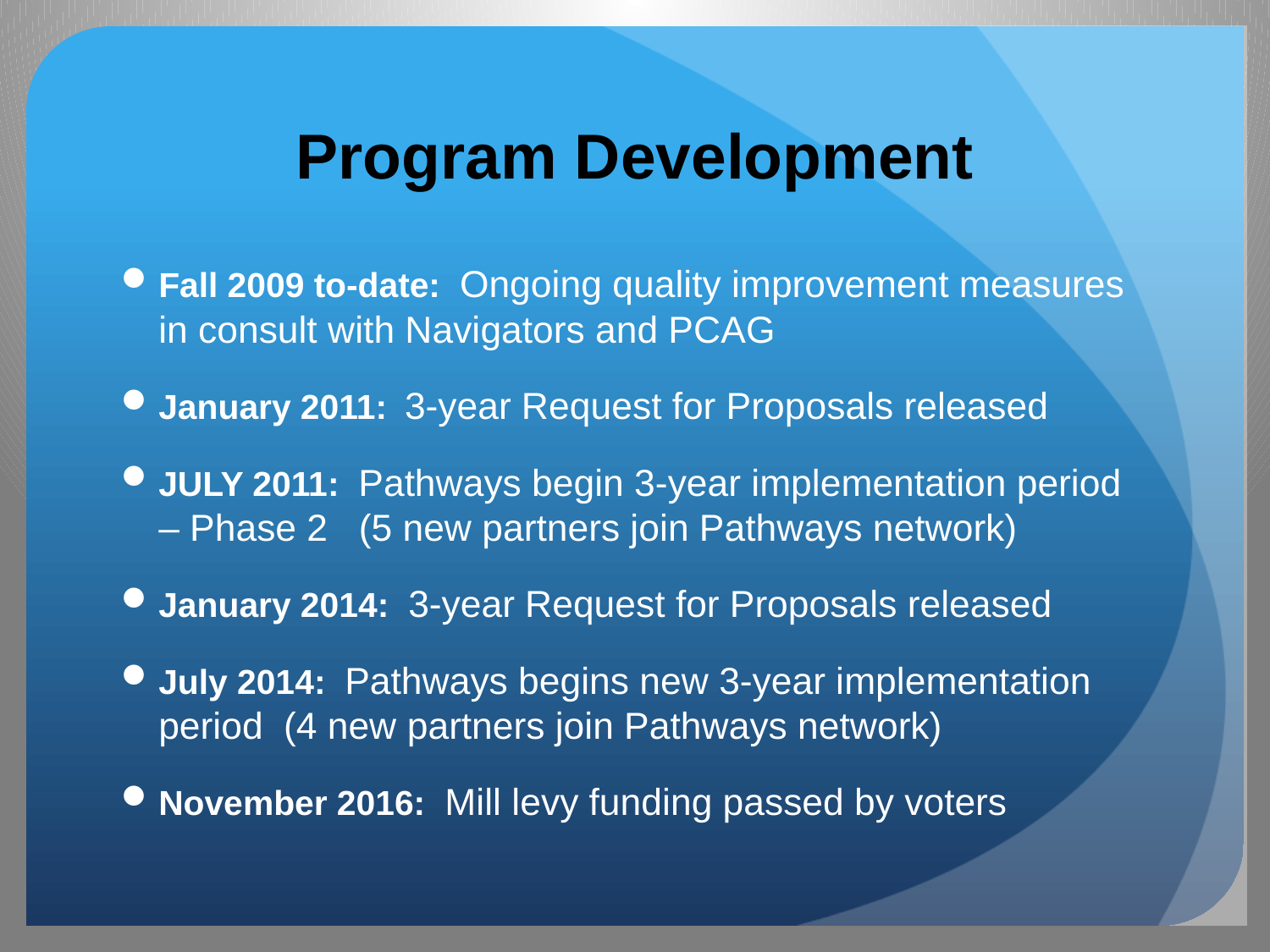

# Program Development
Fall 2009 to-date:  Ongoing quality improvement measures in consult with Navigators and PCAG
January 2011:  3-year Request for Proposals released
July 2011:  Pathways begin 3-year implementation period – Phase 2   (5 new partners join Pathways network)
January 2014:  3-year Request for Proposals released
July 2014:  Pathways begins new 3-year implementation period  (4 new partners join Pathways network)
November 2016:  Mill levy funding passed by voters